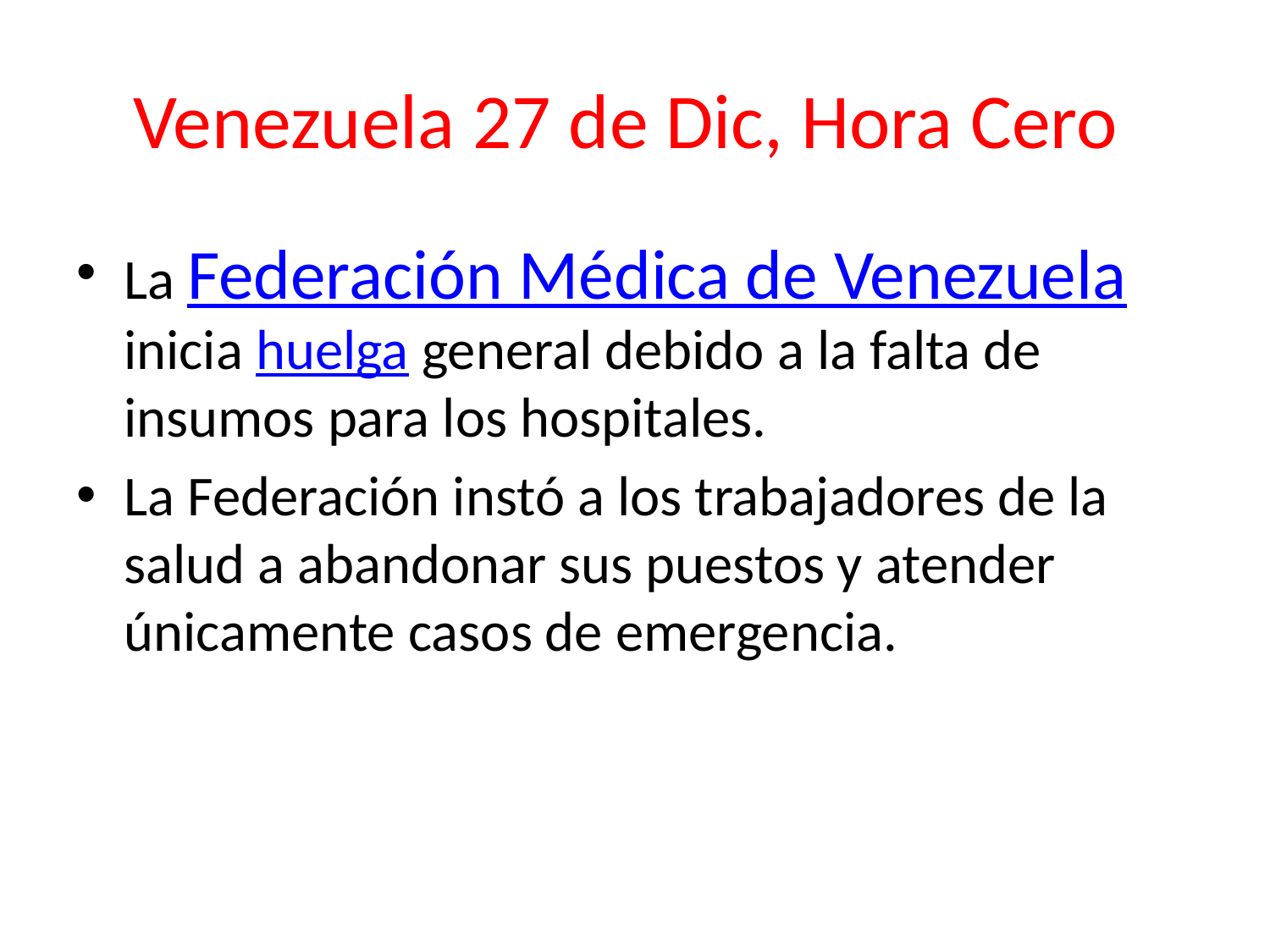

# Venezuela 27 de Dic, Hora Cero
La Federación Médica de Venezuela inicia huelga general debido a la falta de insumos para los hospitales.
La Federación instó a los trabajadores de la salud a abandonar sus puestos y atender únicamente casos de emergencia.